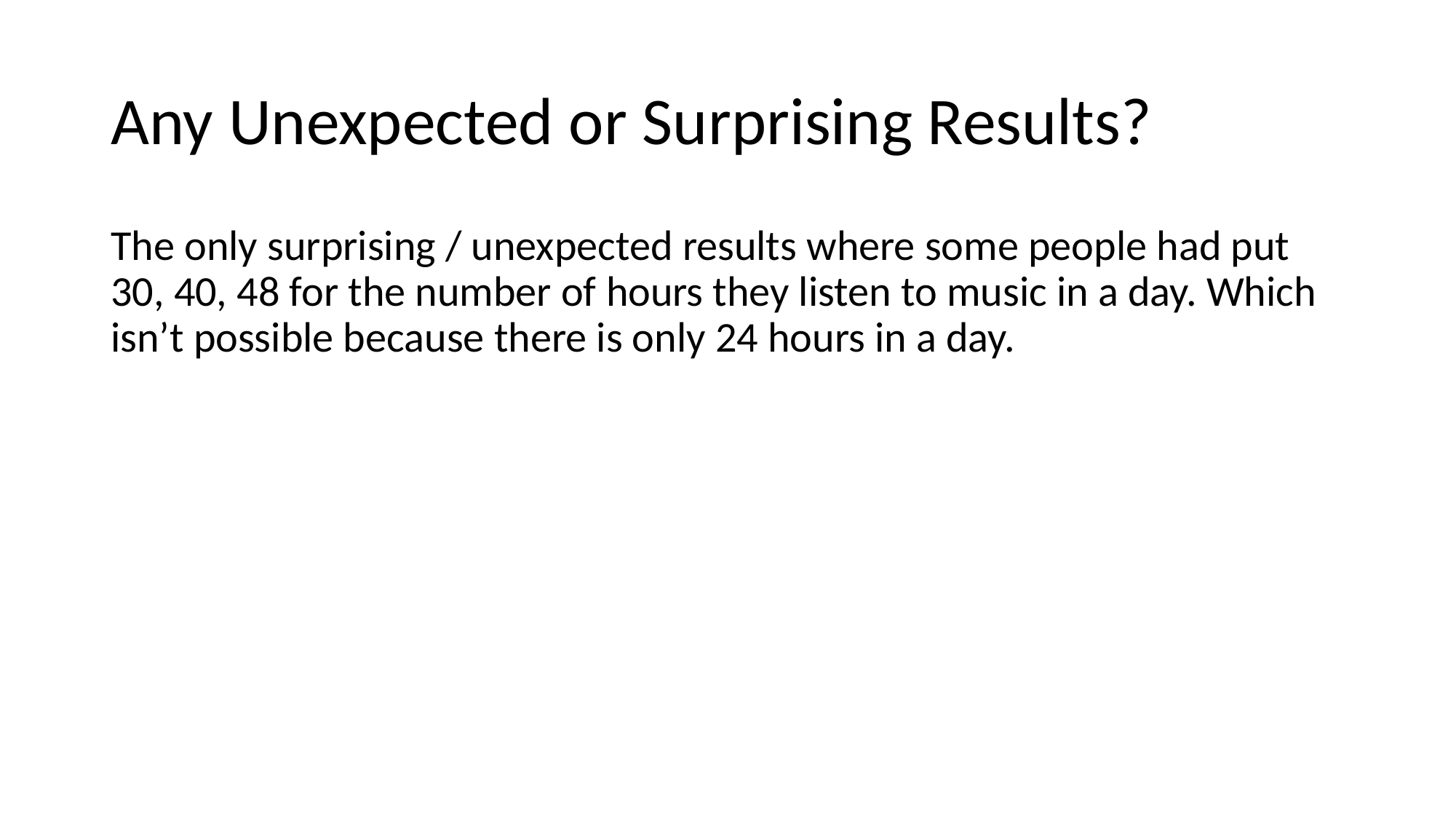

# Any Unexpected or Surprising Results?
The only surprising / unexpected results where some people had put 30, 40, 48 for the number of hours they listen to music in a day. Which isn’t possible because there is only 24 hours in a day.